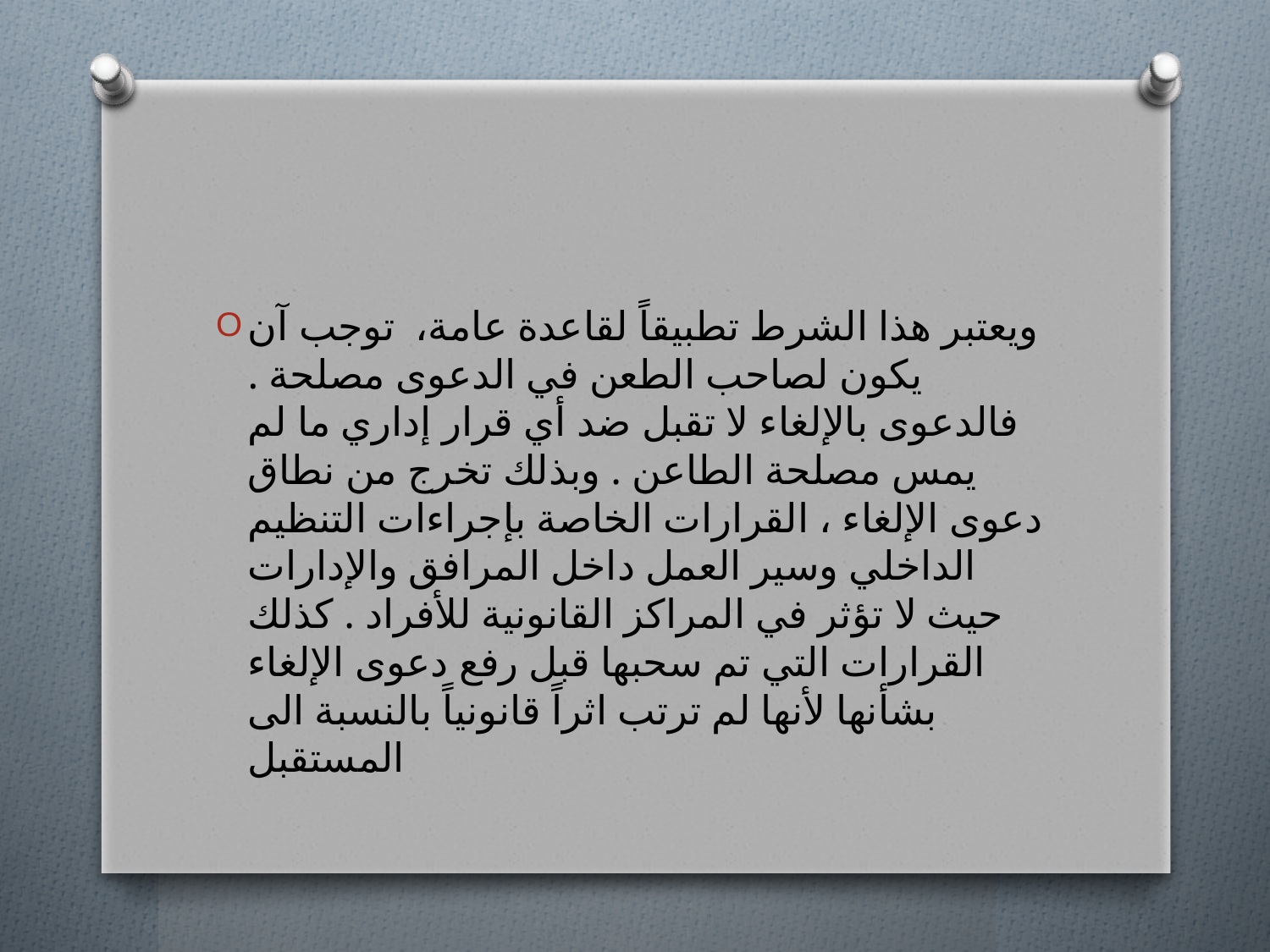

#
ويعتبر هذا الشرط تطبيقاً لقاعدة عامة،  توجب آن يكون لصاحب الطعن في الدعوى مصلحة . فالدعوى بالإلغاء لا تقبل ضد أي قرار إداري ما لم يمس مصلحة الطاعن . وبذلك تخرج من نطاق دعوى الإلغاء ، القرارات الخاصة بإجراءات التنظيم الداخلي وسير العمل داخل المرافق والإدارات حيث لا تؤثر في المراكز القانونية للأفراد . كذلك القرارات التي تم سحبها قبل رفع دعوى الإلغاء بشأنها لأنها لم ترتب اثراً قانونياً بالنسبة الى المستقبل